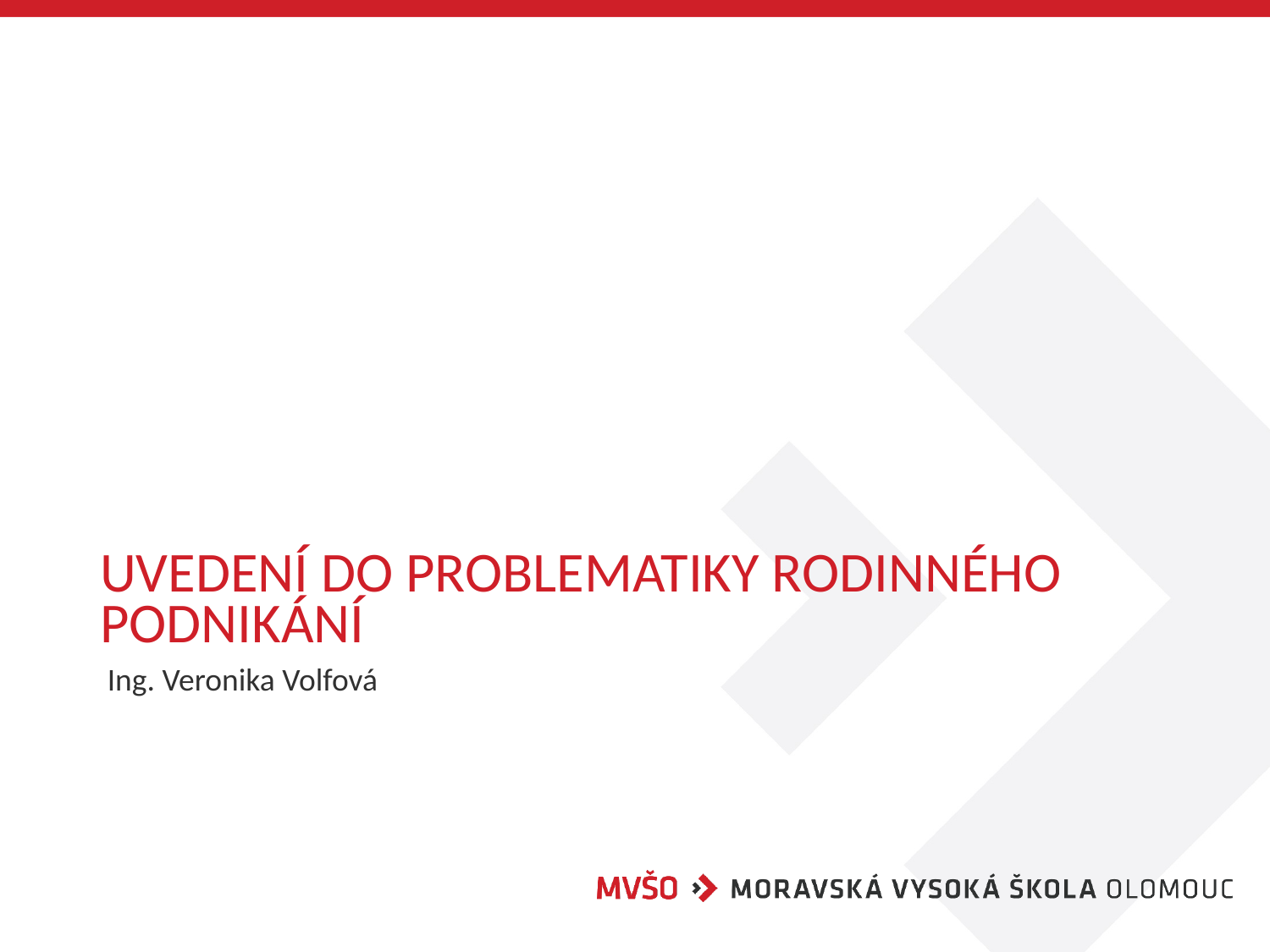

# Uvedení do problematiky rodinného podnikání
Ing. Veronika Volfová